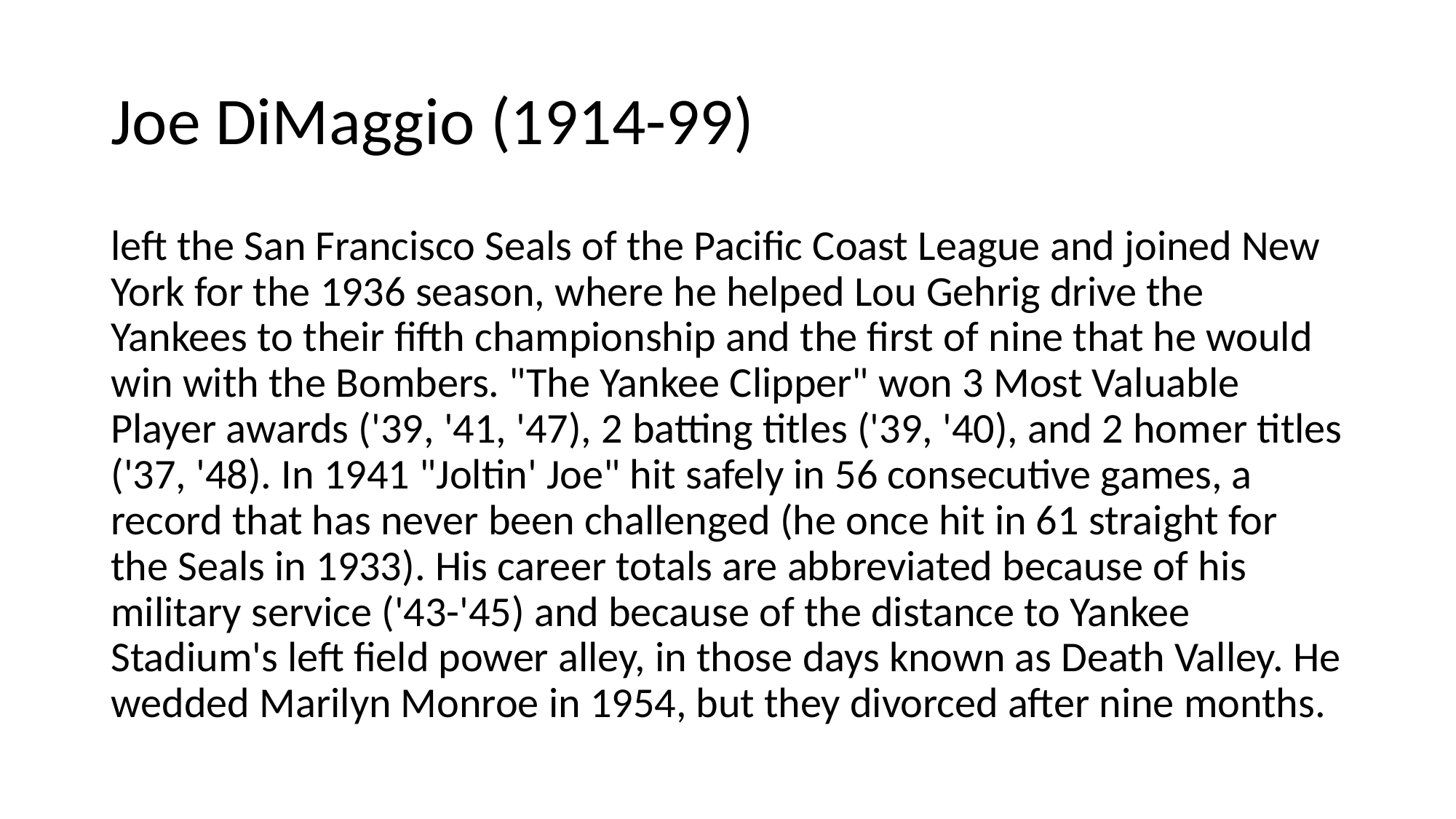

# Joe DiMaggio (1914-99)
left the San Francisco Seals of the Pacific Coast League and joined New York for the 1936 season, where he helped Lou Gehrig drive the Yankees to their fifth championship and the first of nine that he would win with the Bombers. "The Yankee Clipper" won 3 Most Valuable Player awards ('39, '41, '47), 2 batting titles ('39, '40), and 2 homer titles ('37, '48). In 1941 "Joltin' Joe" hit safely in 56 consecutive games, a record that has never been challenged (he once hit in 61 straight for the Seals in 1933). His career totals are abbreviated because of his military service ('43-'45) and because of the distance to Yankee Stadium's left field power alley, in those days known as Death Valley. He wedded Marilyn Monroe in 1954, but they divorced after nine months.